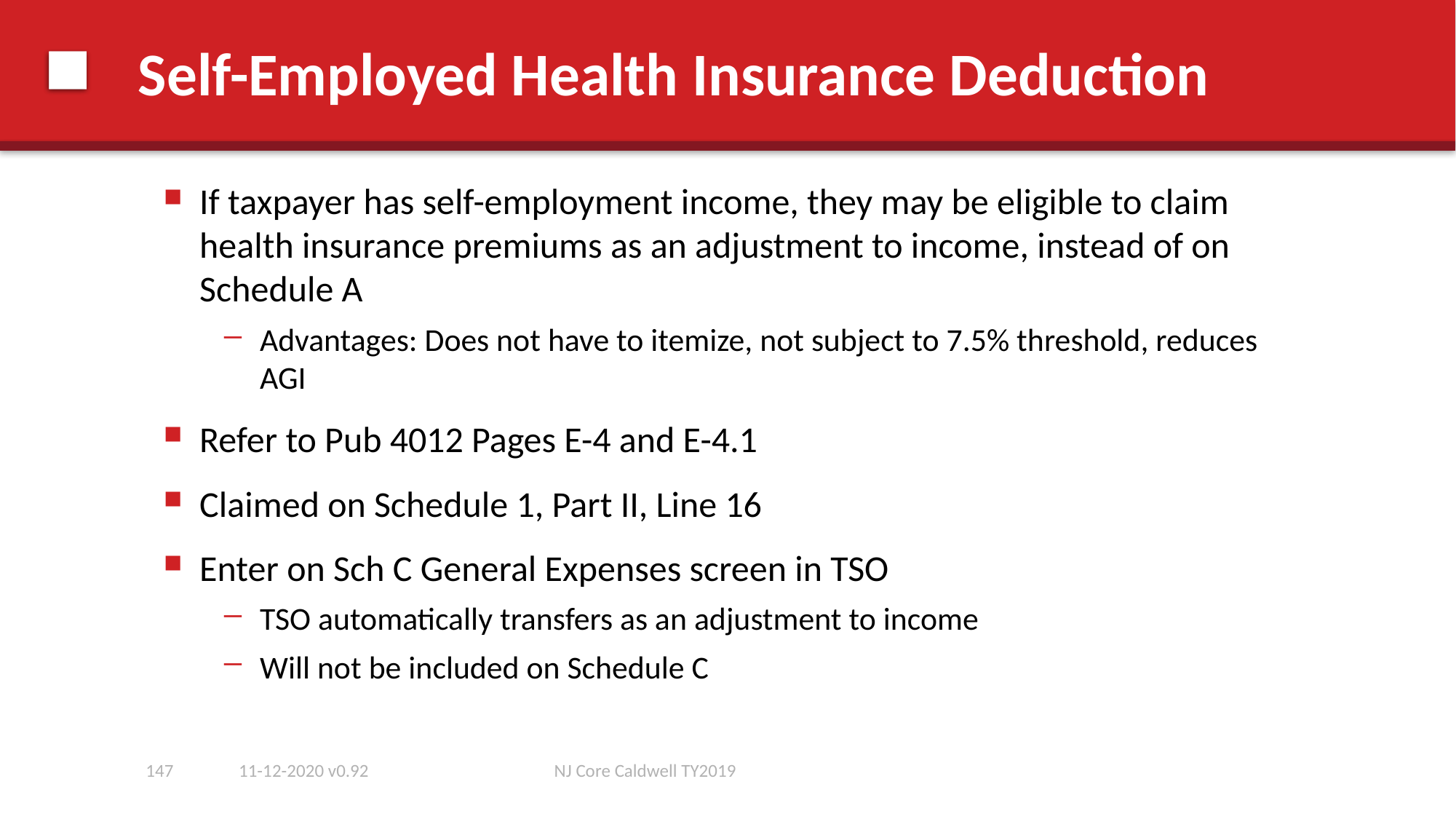

# Self-Employed Health Insurance Deduction
If taxpayer has self-employment income, they may be eligible to claim  health insurance premiums as an adjustment to income, instead of on Schedule A
Advantages: Does not have to itemize, not subject to 7.5% threshold, reduces AGI
Refer to Pub 4012 Pages E-4 and E-4.1
Claimed on Schedule 1, Part II, Line 16
Enter on Sch C General Expenses screen in TSO
TSO automatically transfers as an adjustment to income
Will not be included on Schedule C

147
11-12-2020 v0.92
NJ Core Caldwell TY2019